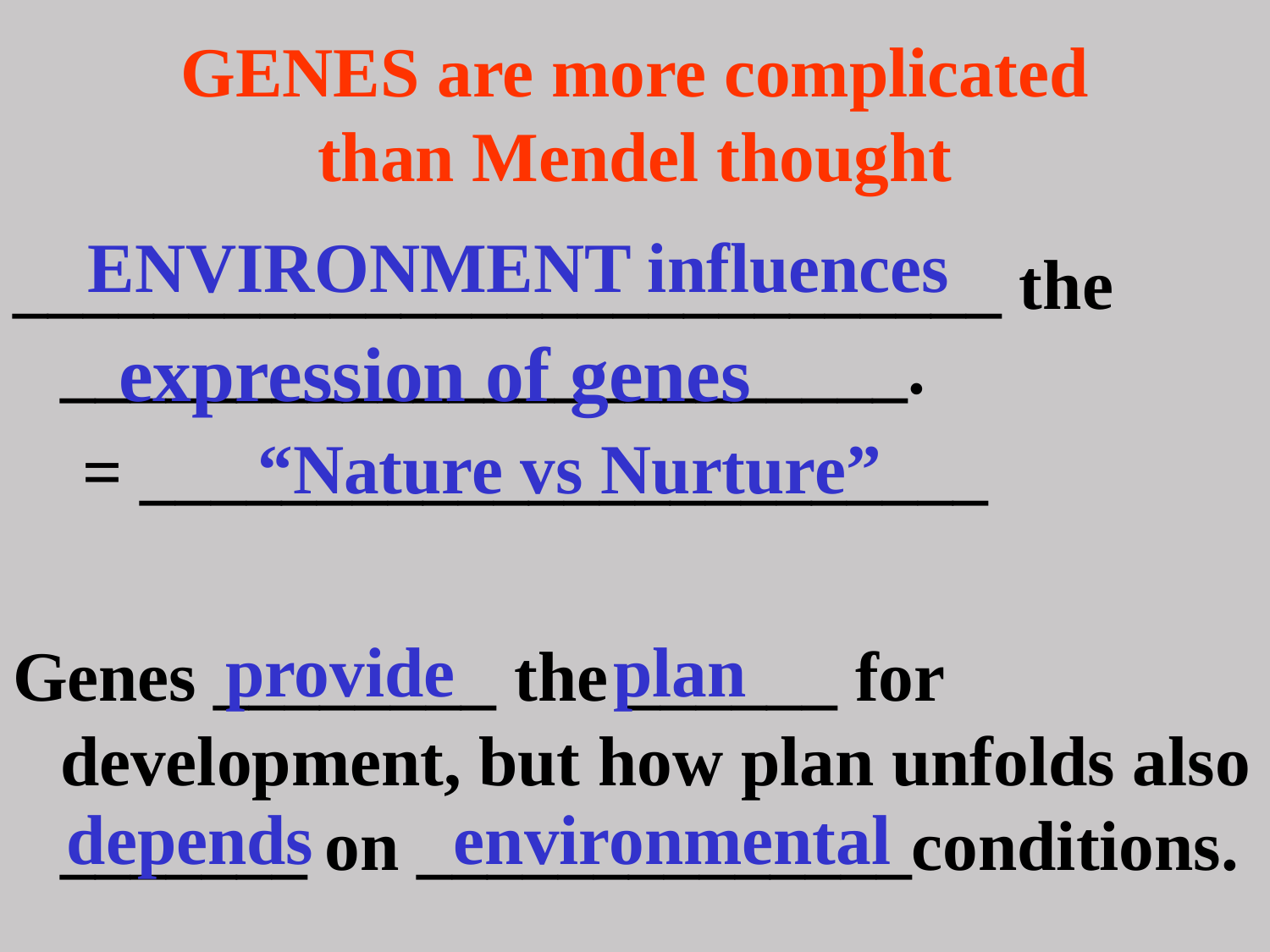

GENES are more complicated than Mendel thought
ENVIRONMENT influences
____________________________ the ________________________.
    = ________________________

Genes ________ the ______ for development, but how plan unfolds also _______ on ______________conditions.
expression of genes
“Nature vs Nurture”
provide         plan
depends        environmental